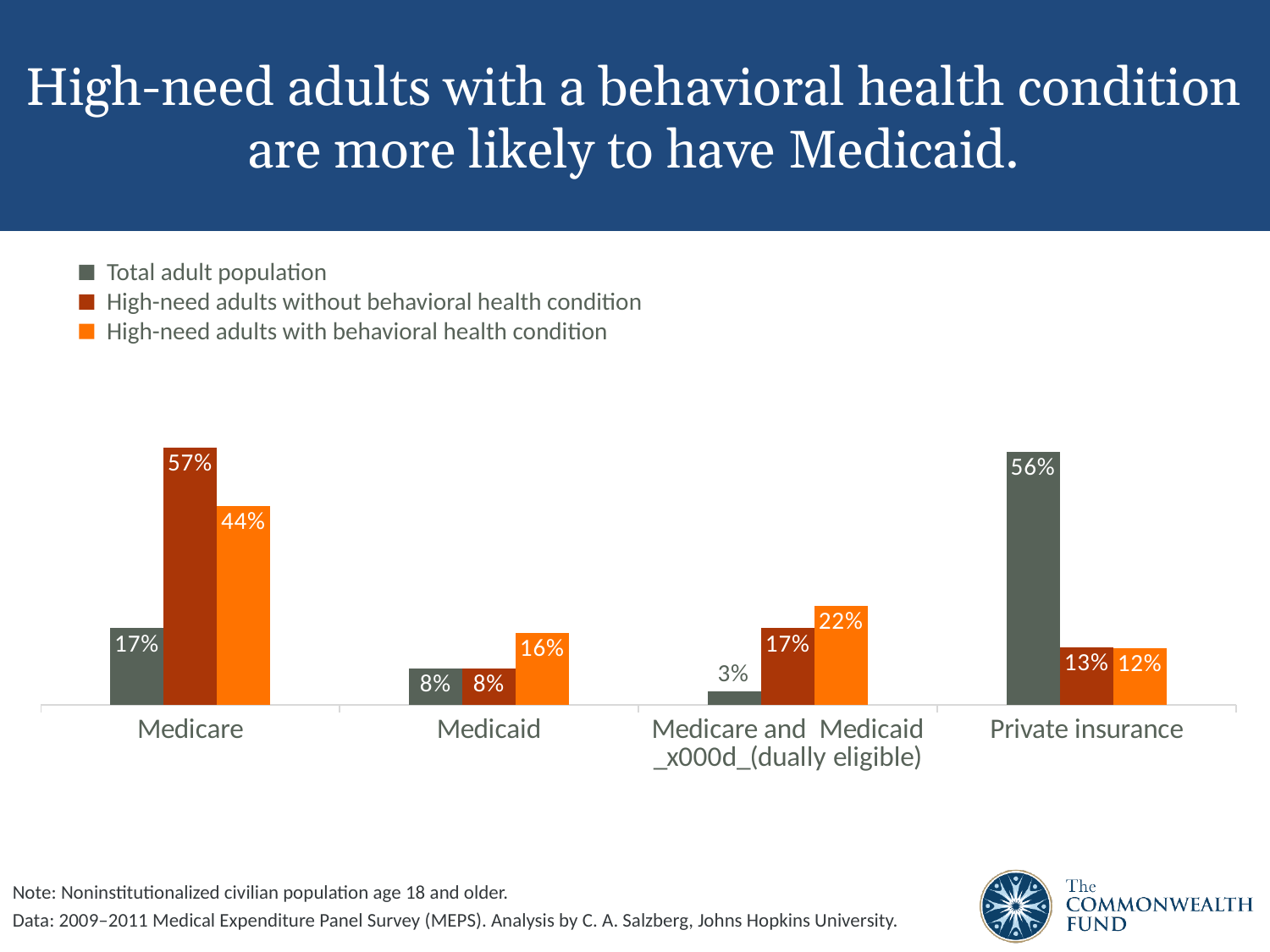

High-need adults with a behavioral health condition are more likely to have Medicaid.

### Chart

| Category | Total adult population | High-need adults without a behavioral health condition | High need with a behavioral health condition |
|---|---|---|---|
| Medicare | 0.17 | 0.57 | 0.44 |
| Medicaid | 0.08 | 0.08 | 0.16 |
| Medicare and  Medicaid _x000d_(dually eligible) | 0.03 | 0.17 | 0.22 |
| Private insurance | 0.560570181423575 | 0.12731138144767 | 0.124769999255125 |
Total adult population
High-need adults without behavioral health condition
High-need adults with behavioral health condition

Note: Noninstitutionalized civilian population age 18 and older.
Data: 2009–2011 Medical Expenditure Panel Survey (MEPS). Analysis by C. A. Salzberg, Johns Hopkins University.